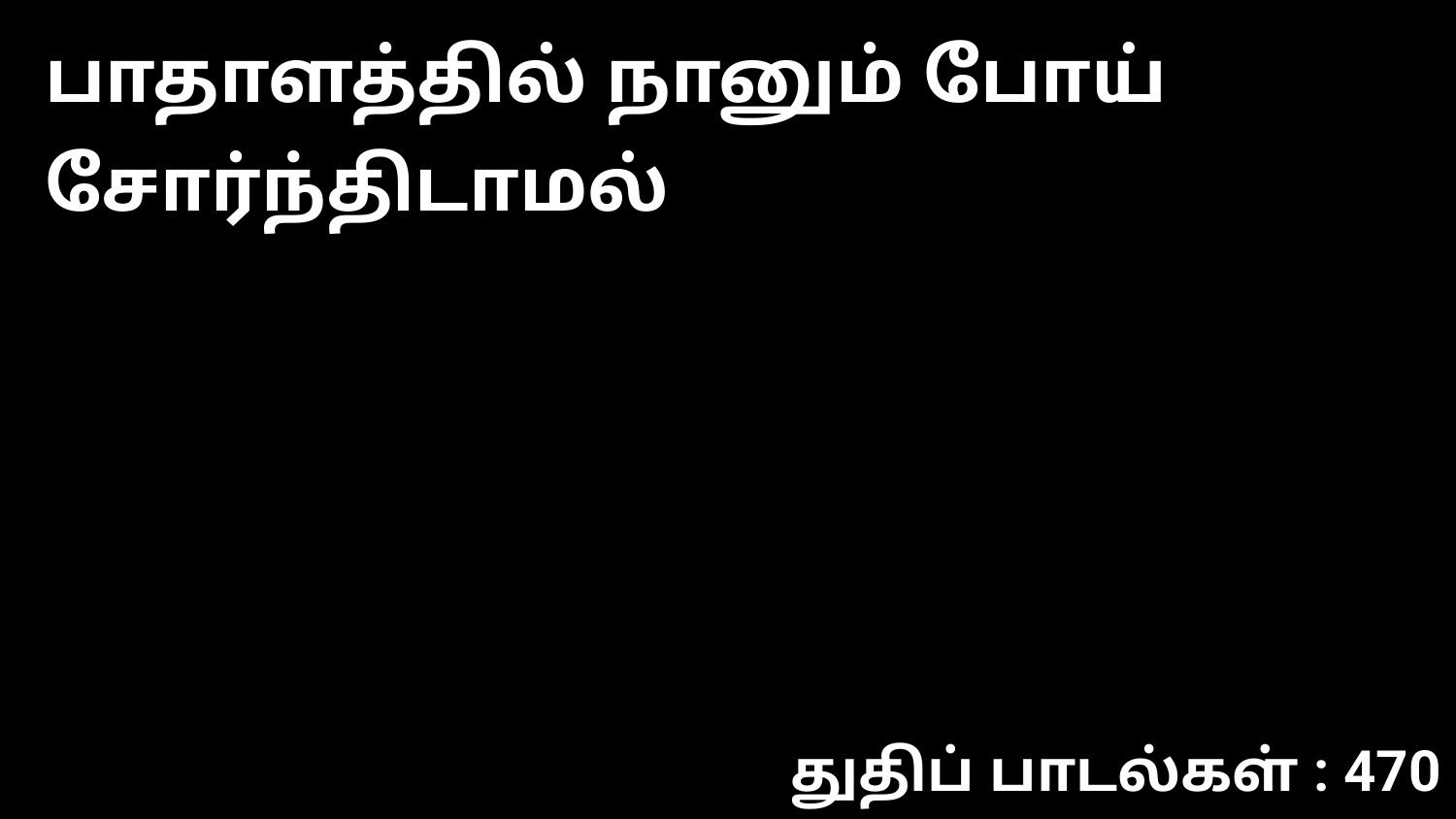

பாதாளத்தில் நானும் போய் சோர்ந்திடாமல்
துதிப் பாடல்கள் : 470